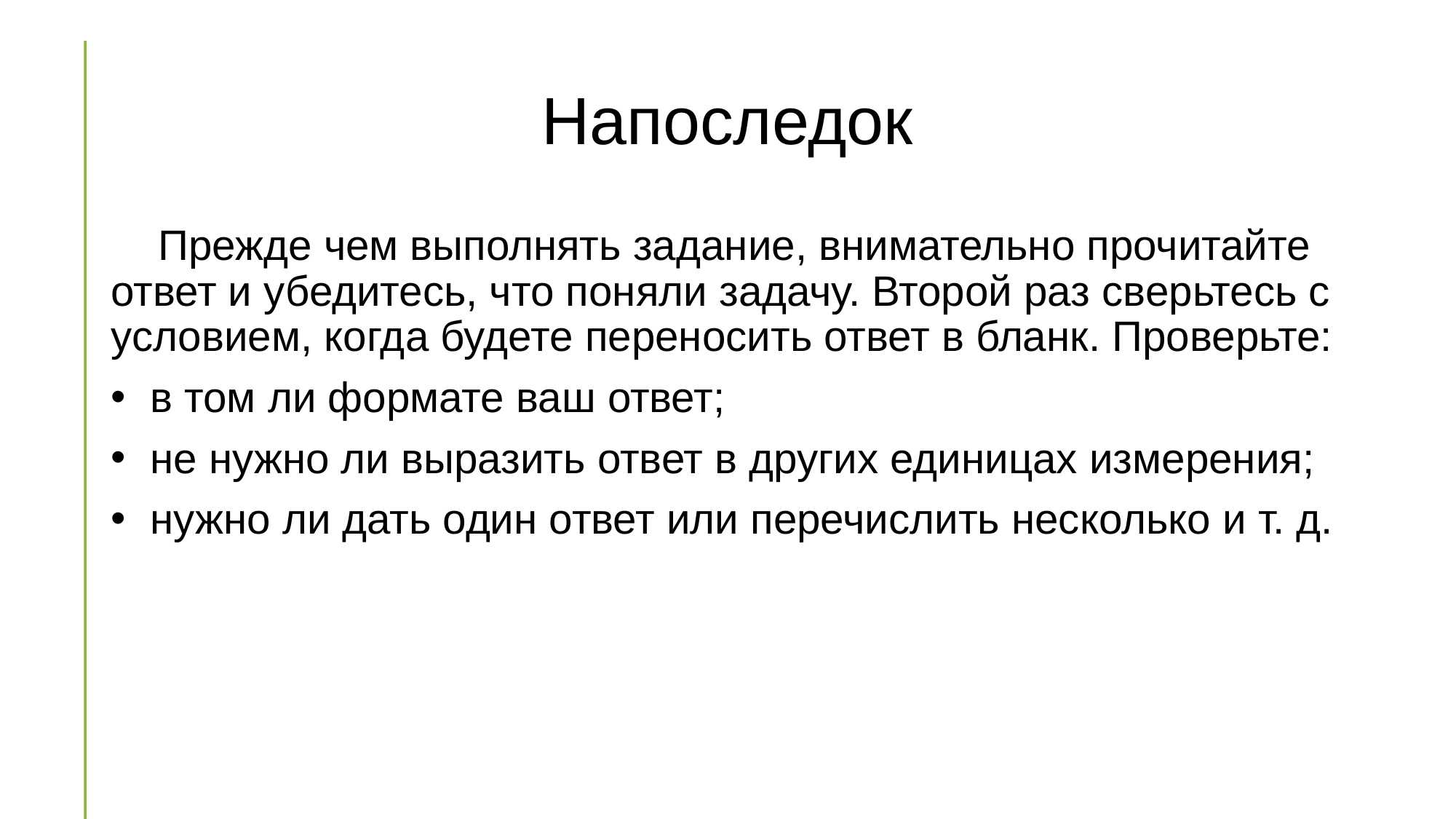

# Напоследок
    Прежде чем выполнять задание, внимательно прочитайте ответ и убедитесь, что поняли задачу. Второй раз сверьтесь с условием, когда будете переносить ответ в бланк. Проверьте:
 в том ли формате ваш ответ;
 не нужно ли выразить ответ в других единицах измерения;
 нужно ли дать один ответ или перечислить несколько и т. д.